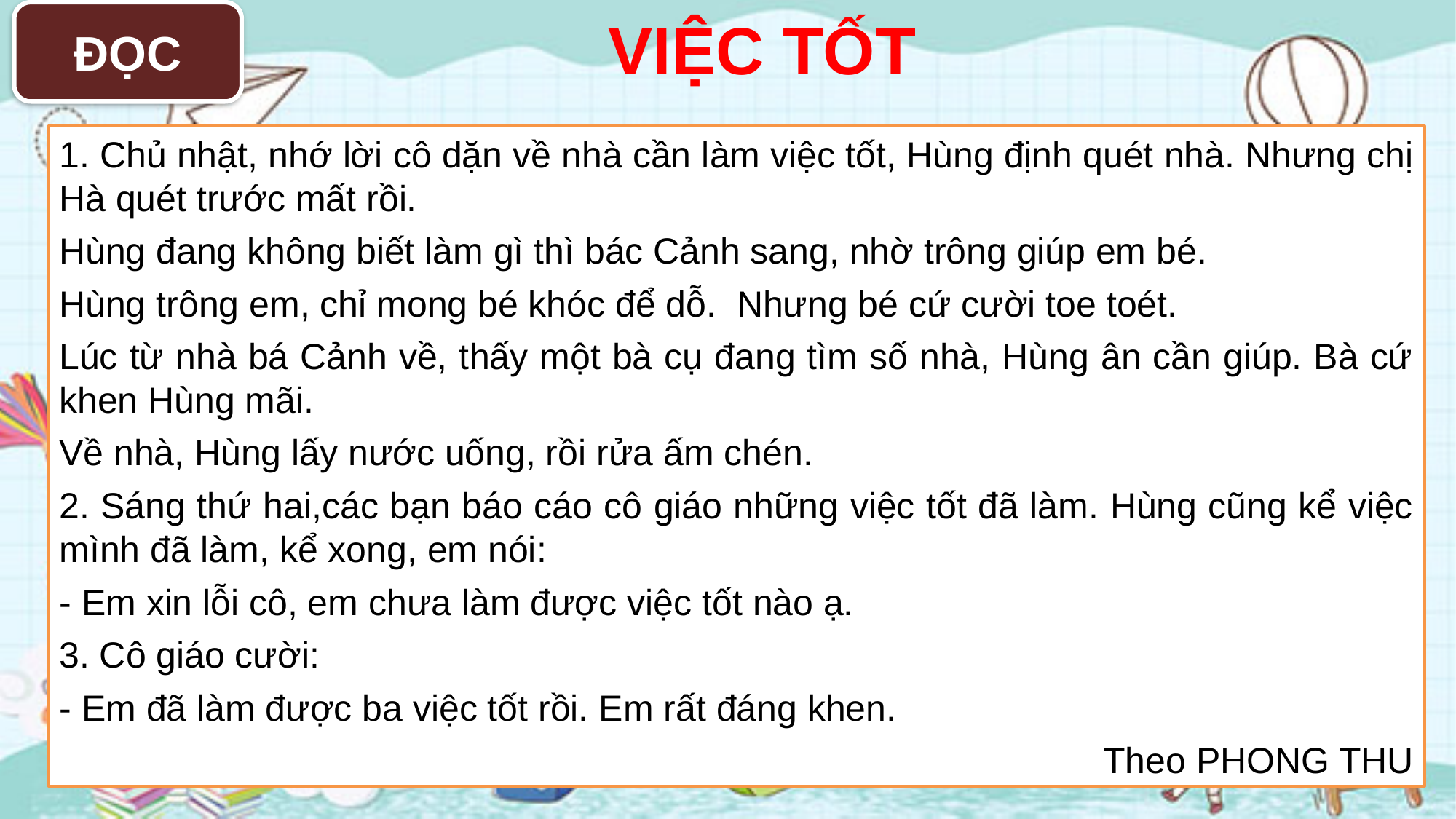

ĐỌC
VIỆC TỐT
1. Chủ nhật, nhớ lời cô dặn về nhà cần làm việc tốt, Hùng định quét nhà. Nhưng chị Hà quét trước mất rồi.
Hùng đang không biết làm gì thì bác Cảnh sang, nhờ trông giúp em bé.
Hùng trông em, chỉ mong bé khóc để dỗ.  Nhưng bé cứ cười toe toét.
Lúc từ nhà bá Cảnh về, thấy một bà cụ đang tìm số nhà, Hùng ân cần giúp. Bà cứ khen Hùng mãi.
Về nhà, Hùng lấy nước uống, rồi rửa ấm chén.
2. Sáng thứ hai,các bạn báo cáo cô giáo những việc tốt đã làm. Hùng cũng kể việc mình đã làm, kể xong, em nói:
- Em xin lỗi cô, em chưa làm được việc tốt nào ạ.
3. Cô giáo cười:
- Em đã làm được ba việc tốt rồi. Em rất đáng khen.
Theo PHONG THU